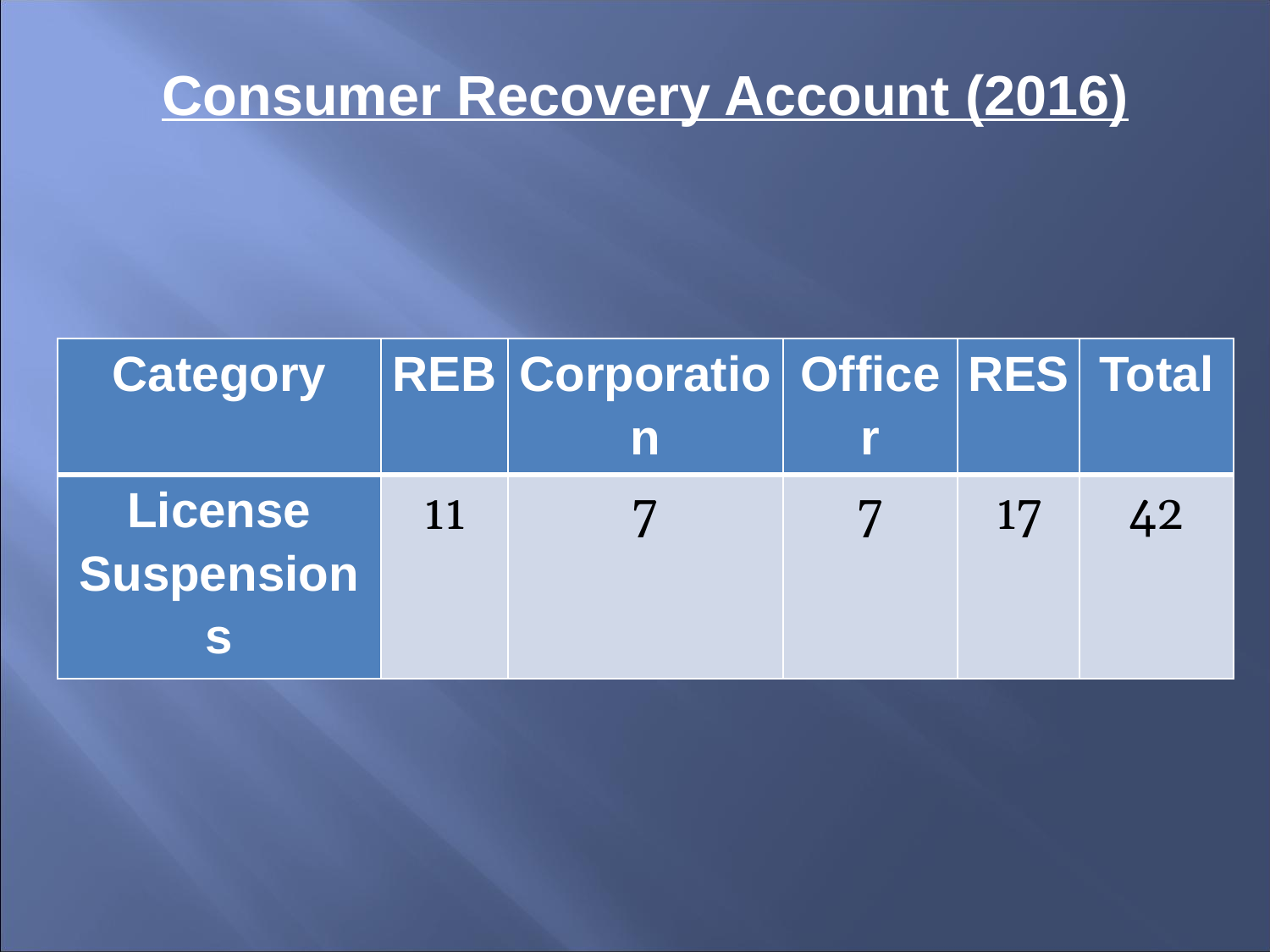

Consumer Recovery Account (2016)
| Category | REB | Corporation | Officer | RES | Total |
| --- | --- | --- | --- | --- | --- |
| License Suspensions | 11 | 7 | 7 | 17 | 42 |